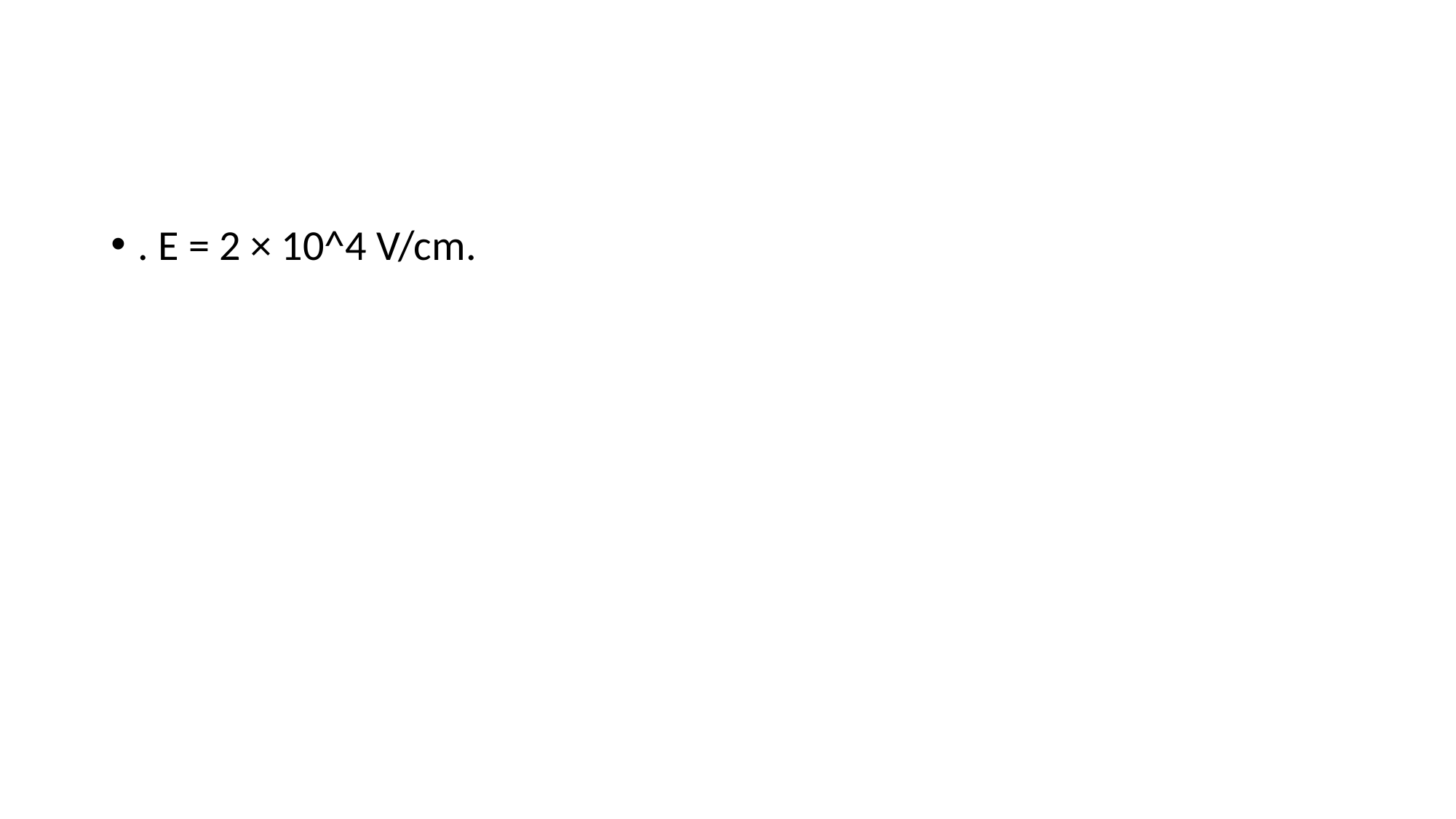

#
. E = 2 × 10^4 V/cm.